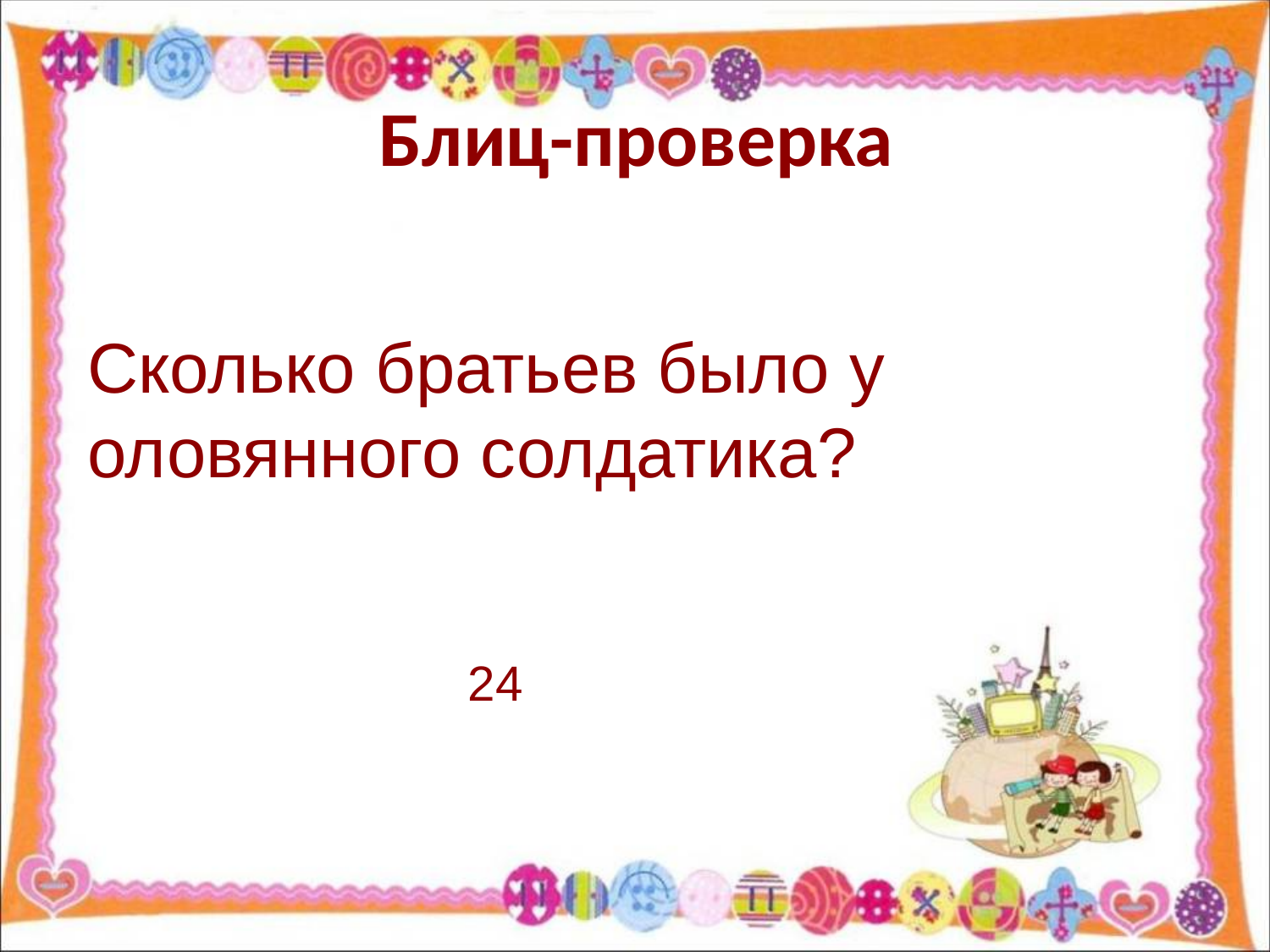

# Блиц-проверка
Сколько братьев было у оловянного солдатика?
24